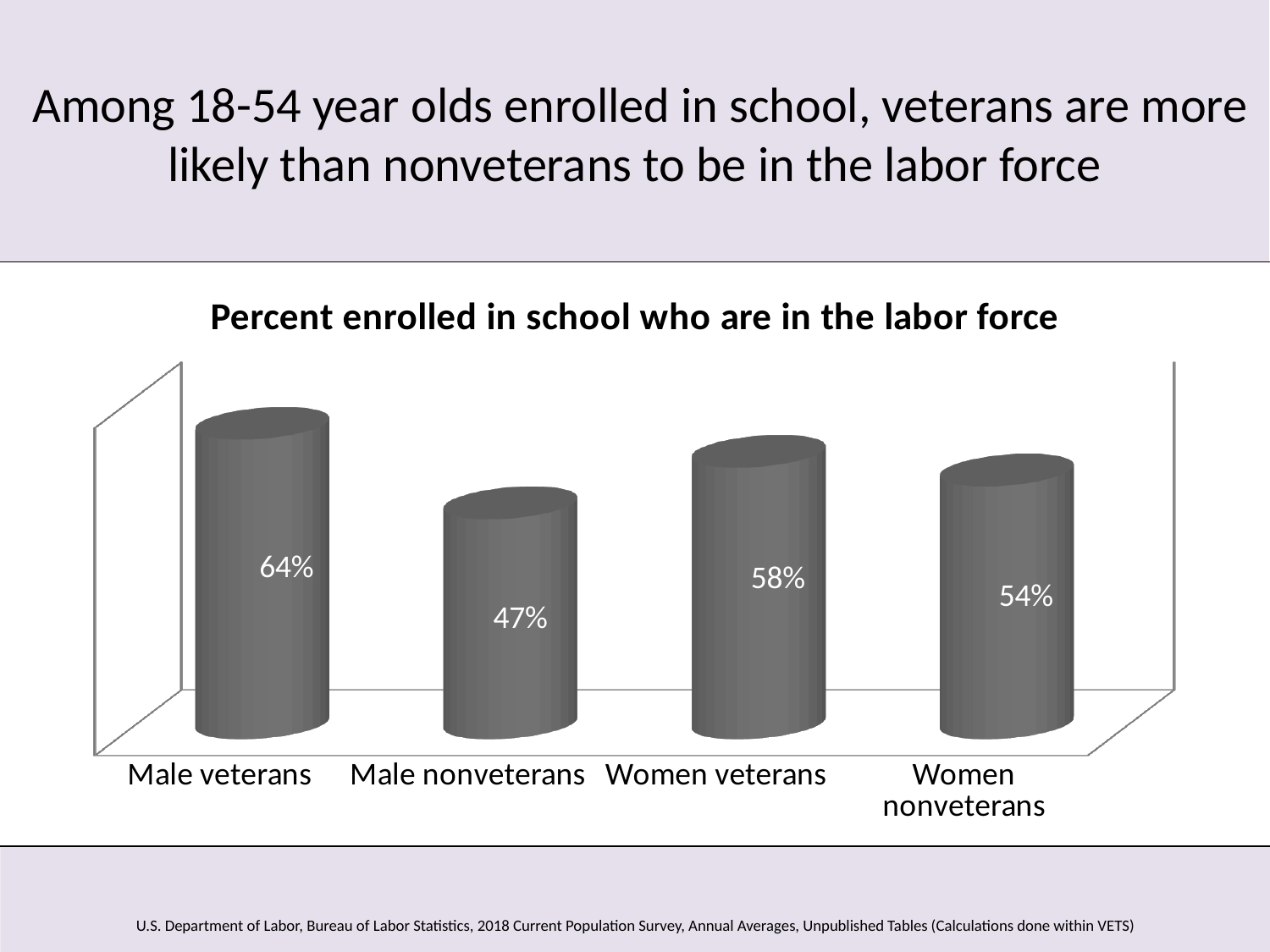

# Among 18-54 year olds enrolled in school, veterans are more likely than nonveterans to be in the labor force

[unsupported chart]

U.S. Department of Labor, Bureau of Labor Statistics, 2018 Current Population Survey, Annual Averages, Unpublished Tables (Calculations done within VETS)